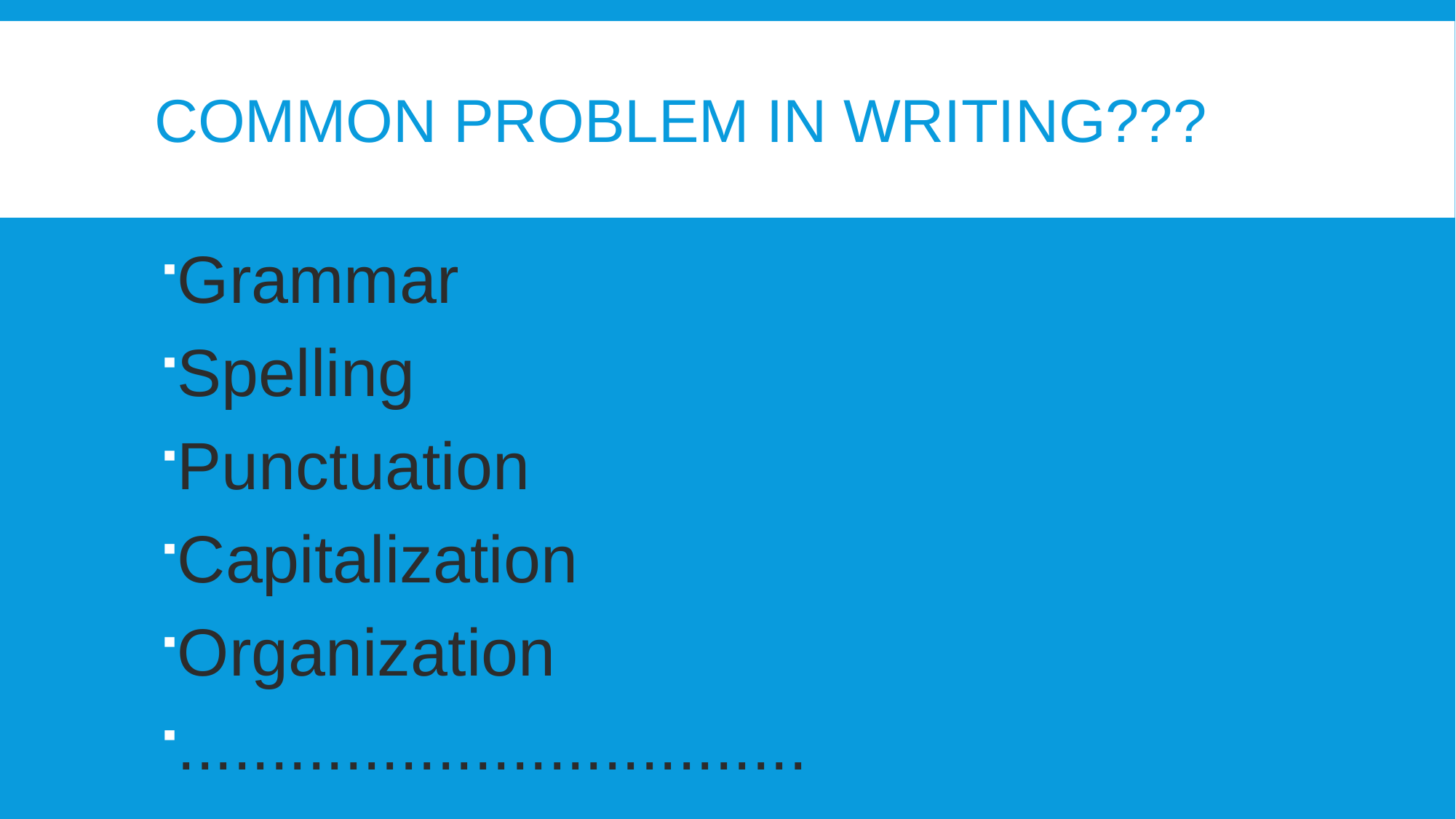

# COMMON PROBLEM IN WRITING???
Grammar
Spelling
Punctuation
Capitalization
Organization
..................................